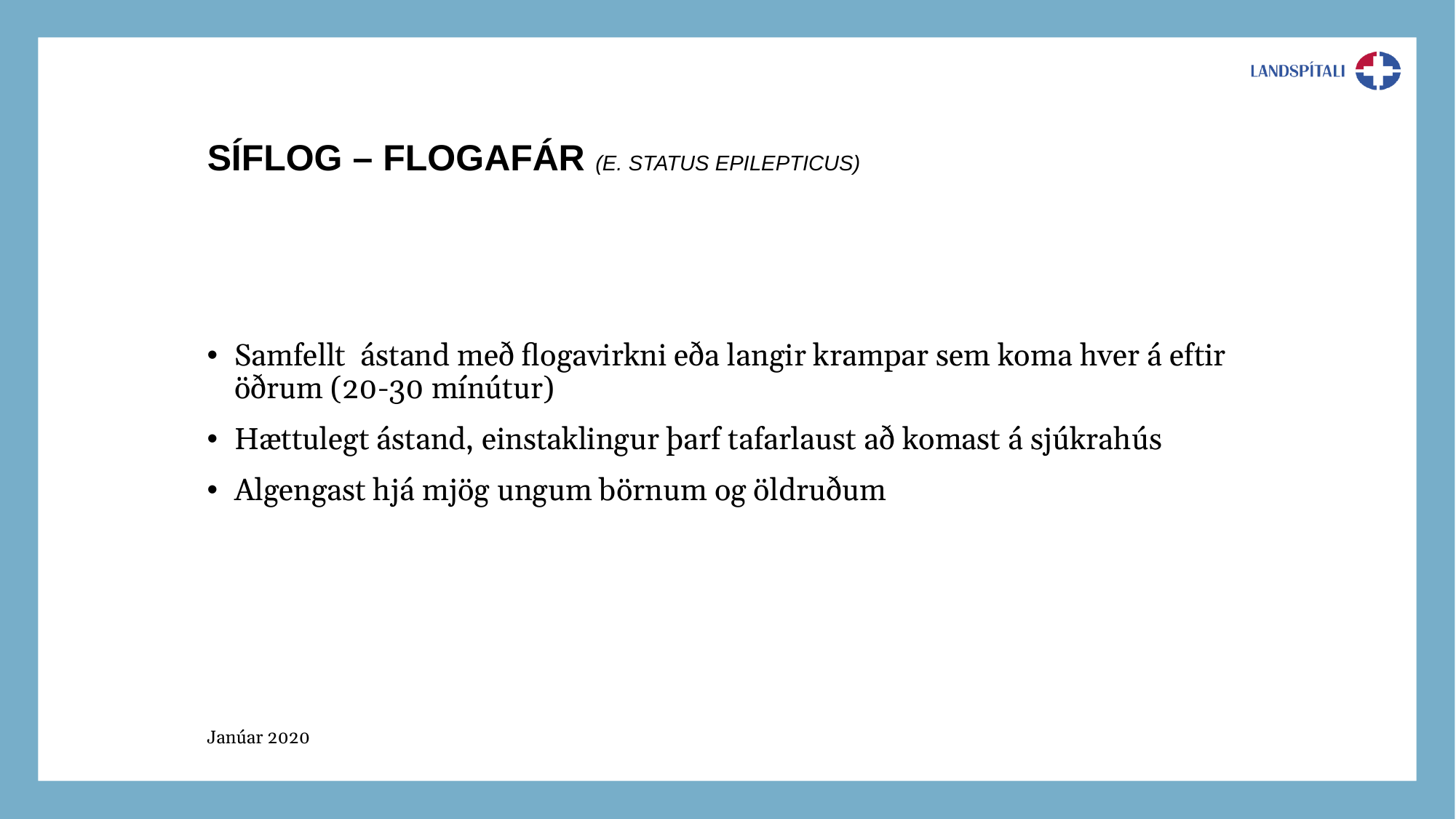

# Síflog – flogafár (E. STATUS EPILEPTICUS)

Samfellt  ástand með flogavirkni eða langir krampar sem koma hver á eftir öðrum (20-30 mínútur)
Hættulegt ástand, einstaklingur þarf tafarlaust að komast á sjúkrahús
Algengast hjá mjög ungum börnum og öldruðum
Janúar 2020